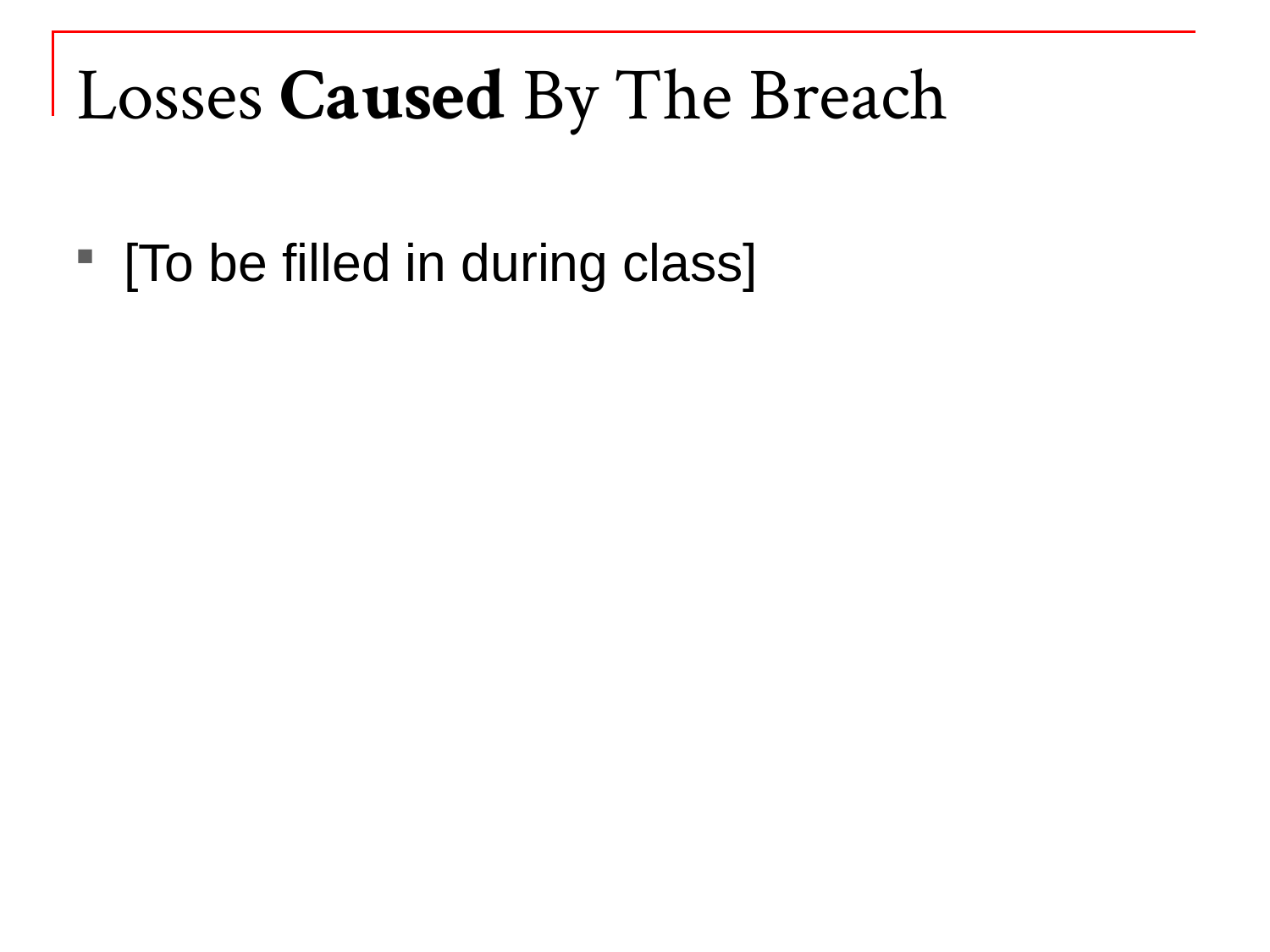

# Losses Caused By The Breach
[To be filled in during class]